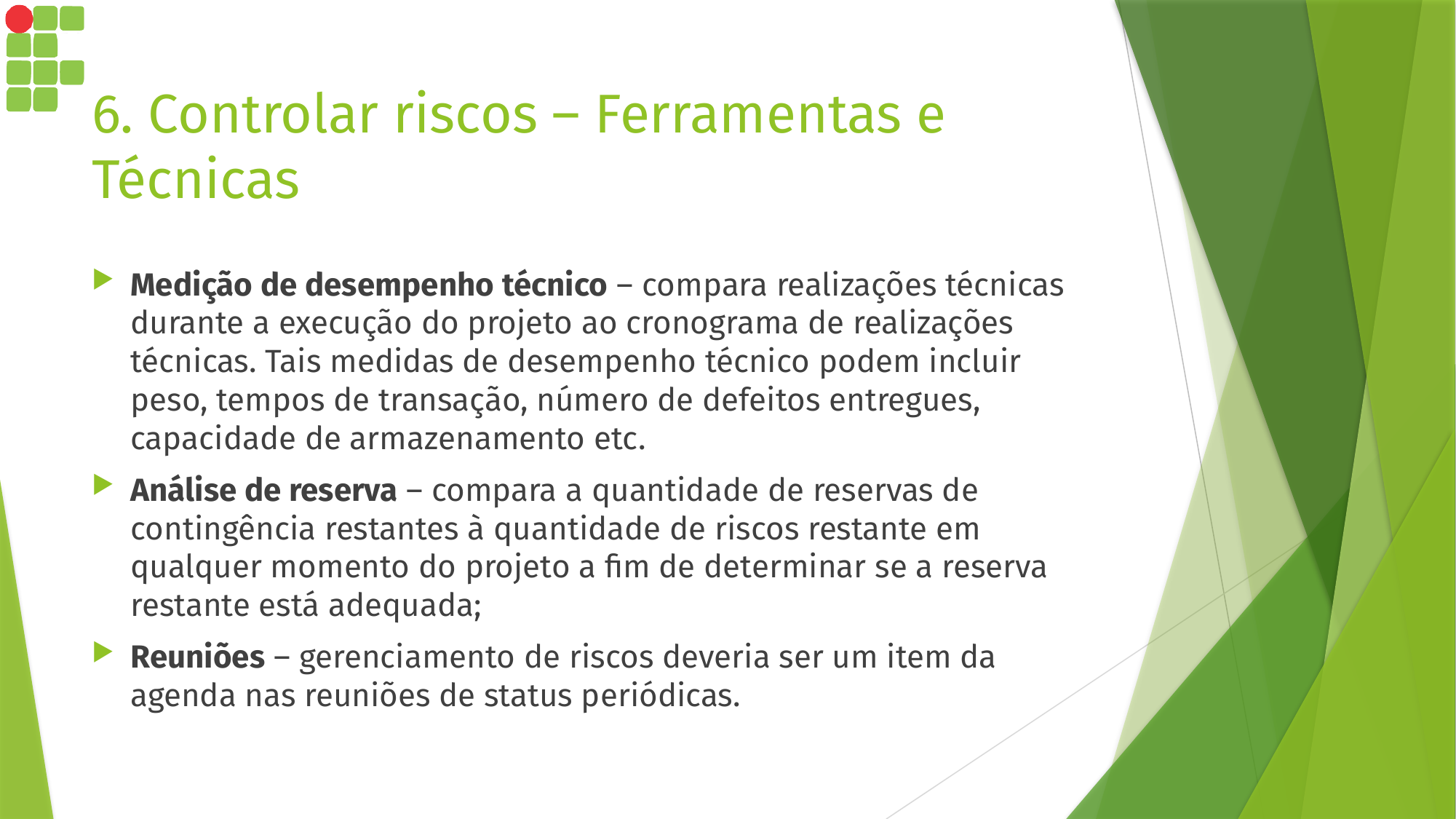

# 6. Controlar riscos – Ferramentas e Técnicas
Medição de desempenho técnico – compara realizações técnicas durante a execução do projeto ao cronograma de realizações técnicas. Tais medidas de desempenho técnico podem incluir peso, tempos de transação, número de defeitos entregues, capacidade de armazenamento etc.
Análise de reserva – compara a quantidade de reservas de contingência restantes à quantidade de riscos restante em qualquer momento do projeto a fim de determinar se a reserva restante está adequada;
Reuniões – gerenciamento de riscos deveria ser um item da agenda nas reuniões de status periódicas.